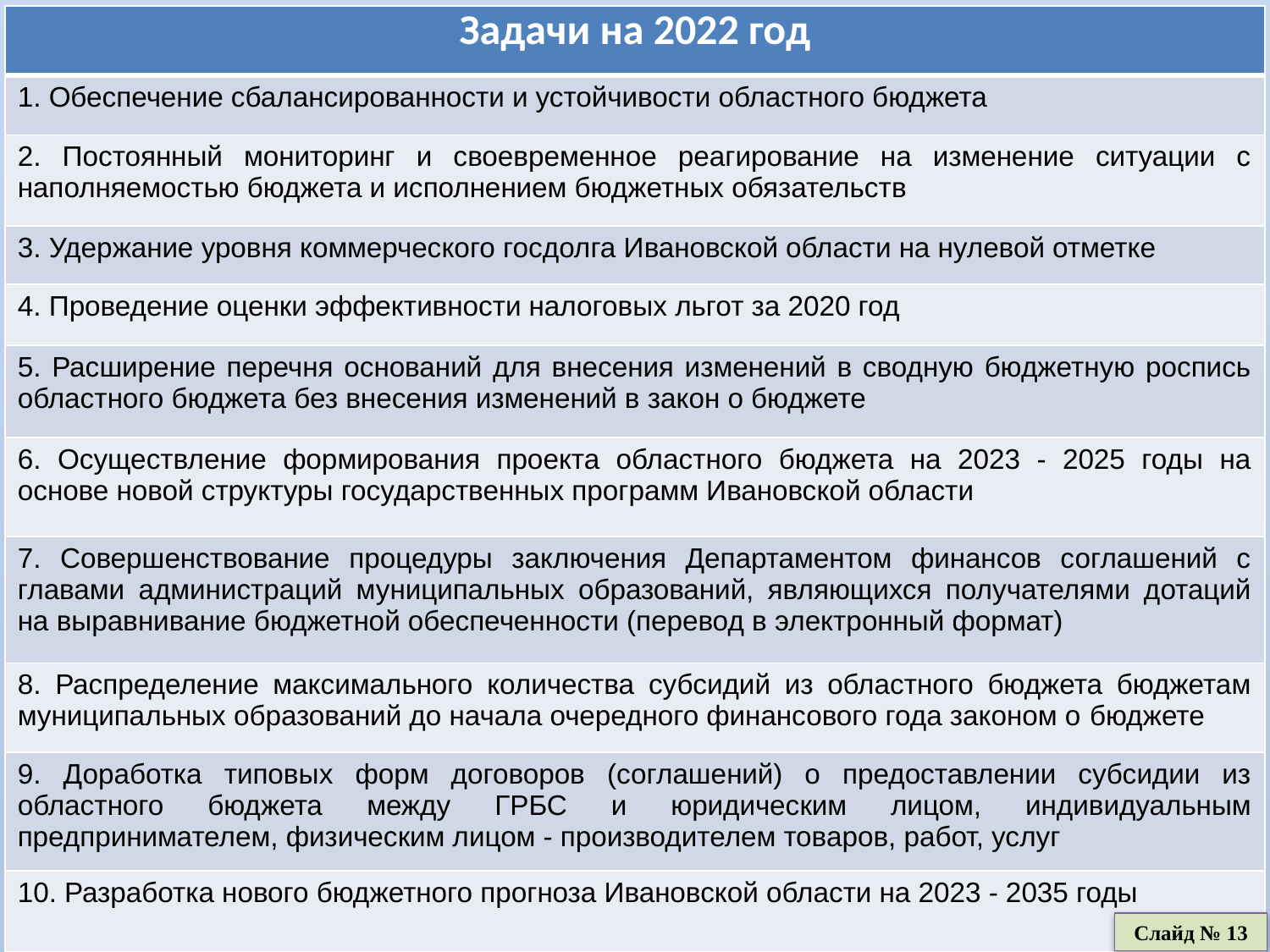

| Задачи на 2022 год |
| --- |
| 1. Обеспечение сбалансированности и устойчивости областного бюджета |
| 2. Постоянный мониторинг и своевременное реагирование на изменение ситуации с наполняемостью бюджета и исполнением бюджетных обязательств |
| 3. Удержание уровня коммерческого госдолга Ивановской области на нулевой отметке |
| 4. Проведение оценки эффективности налоговых льгот за 2020 год |
| 5. Расширение перечня оснований для внесения изменений в сводную бюджетную роспись областного бюджета без внесения изменений в закон о бюджете |
| 6. Осуществление формирования проекта областного бюджета на 2023 - 2025 годы на основе новой структуры государственных программ Ивановской области |
| 7. Совершенствование процедуры заключения Департаментом финансов соглашений с главами администраций муниципальных образований, являющихся получателями дотаций на выравнивание бюджетной обеспеченности (перевод в электронный формат) |
| 8. Распределение максимального количества субсидий из областного бюджета бюджетам муниципальных образований до начала очередного финансового года законом о бюджете |
| 9. Доработка типовых форм договоров (соглашений) о предоставлении субсидии из областного бюджета между ГРБС и юридическим лицом, индивидуальным предпринимателем, физическим лицом - производителем товаров, работ, услуг |
| 10. Разработка нового бюджетного прогноза Ивановской области на 2023 - 2035 годы |
Слайд № 13